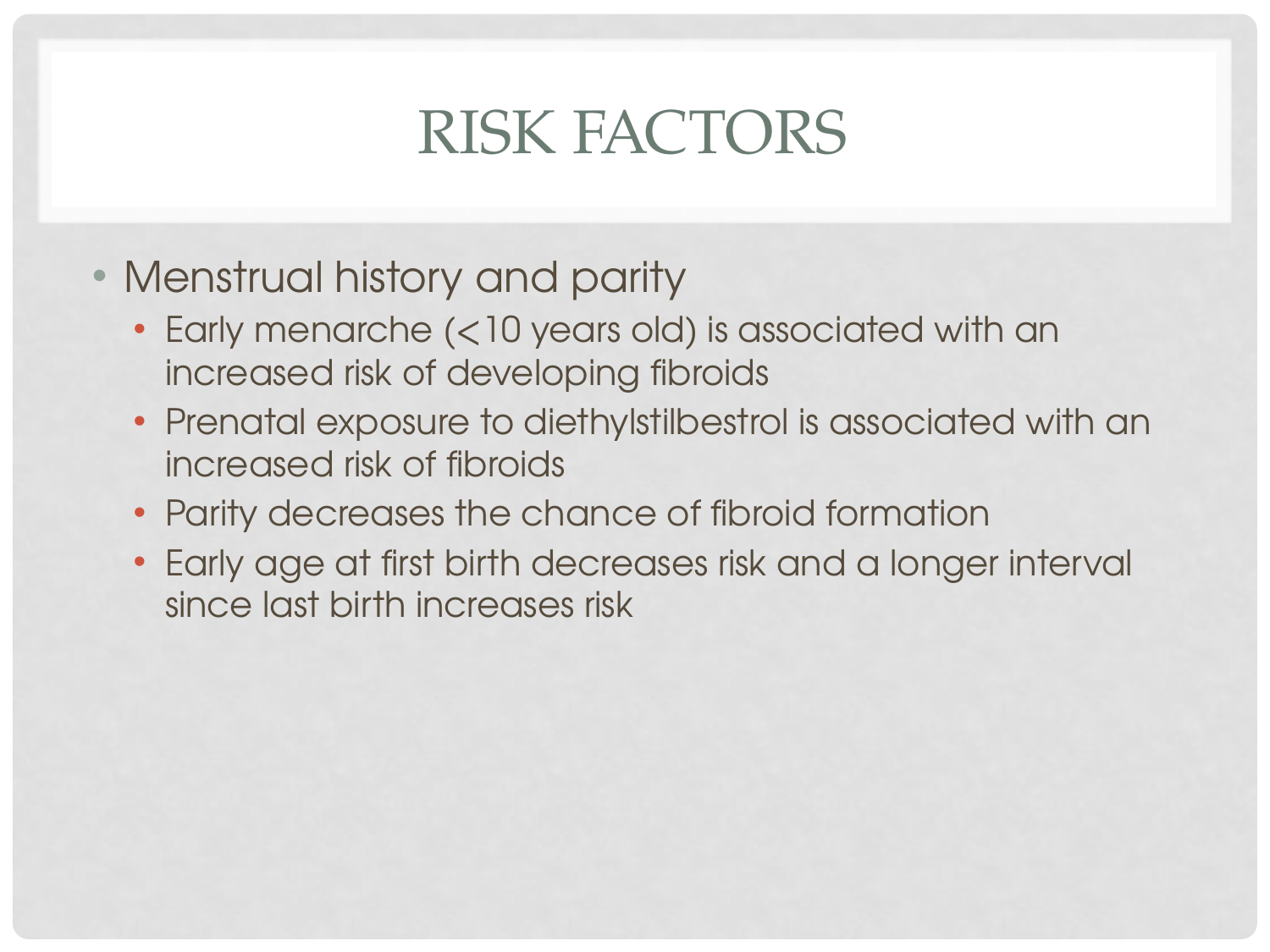

# Risk factors
Menstrual history and parity
Early menarche (<10 years old) is associated with an increased risk of developing fibroids
Prenatal exposure to diethylstilbestrol is associated with an increased risk of fibroids
Parity decreases the chance of fibroid formation
Early age at first birth decreases risk and a longer interval since last birth increases risk